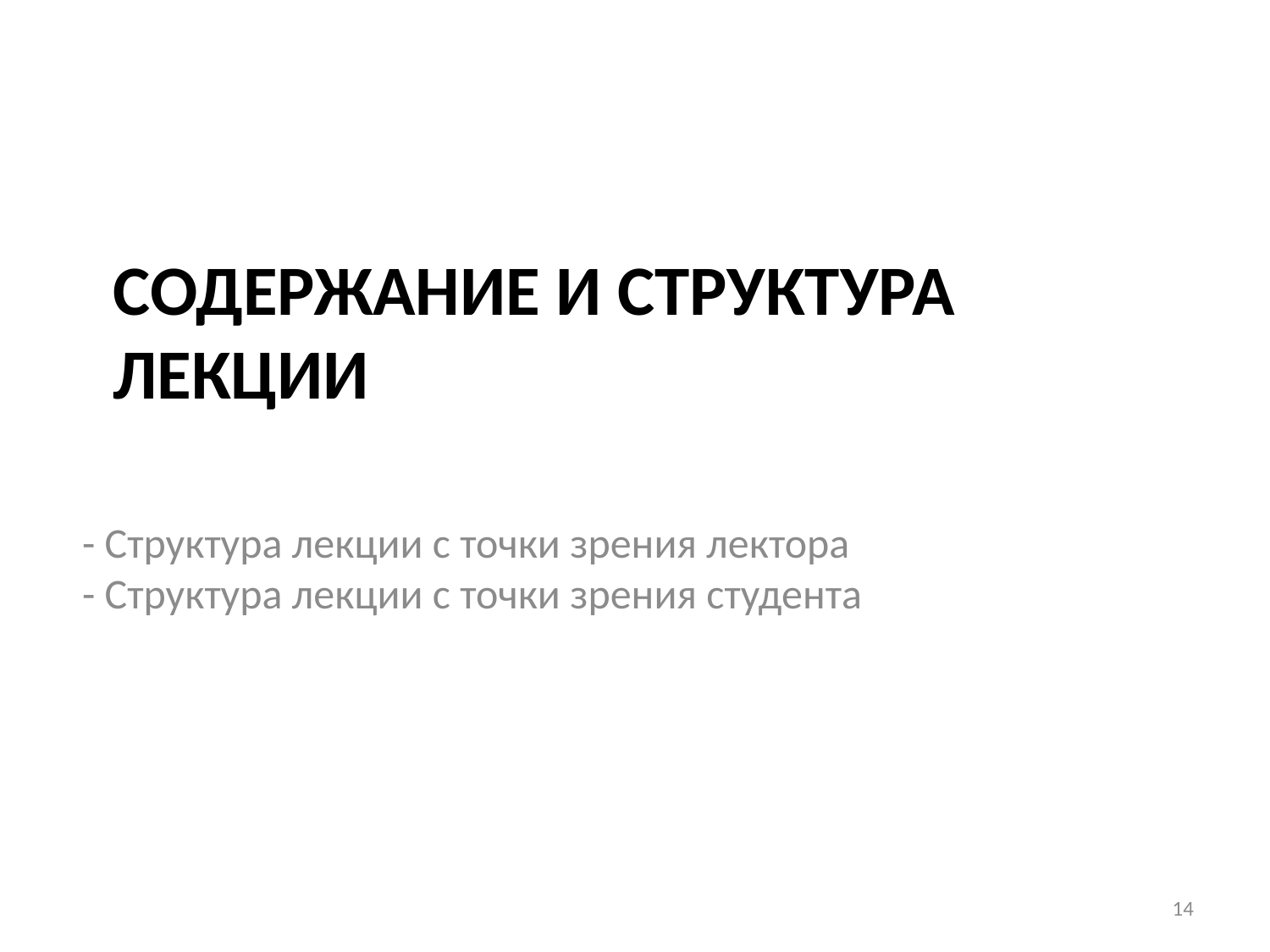

# Содержание и структура лекции
- Структура лекции с точки зрения лектора
- Структура лекции с точки зрения студента
14